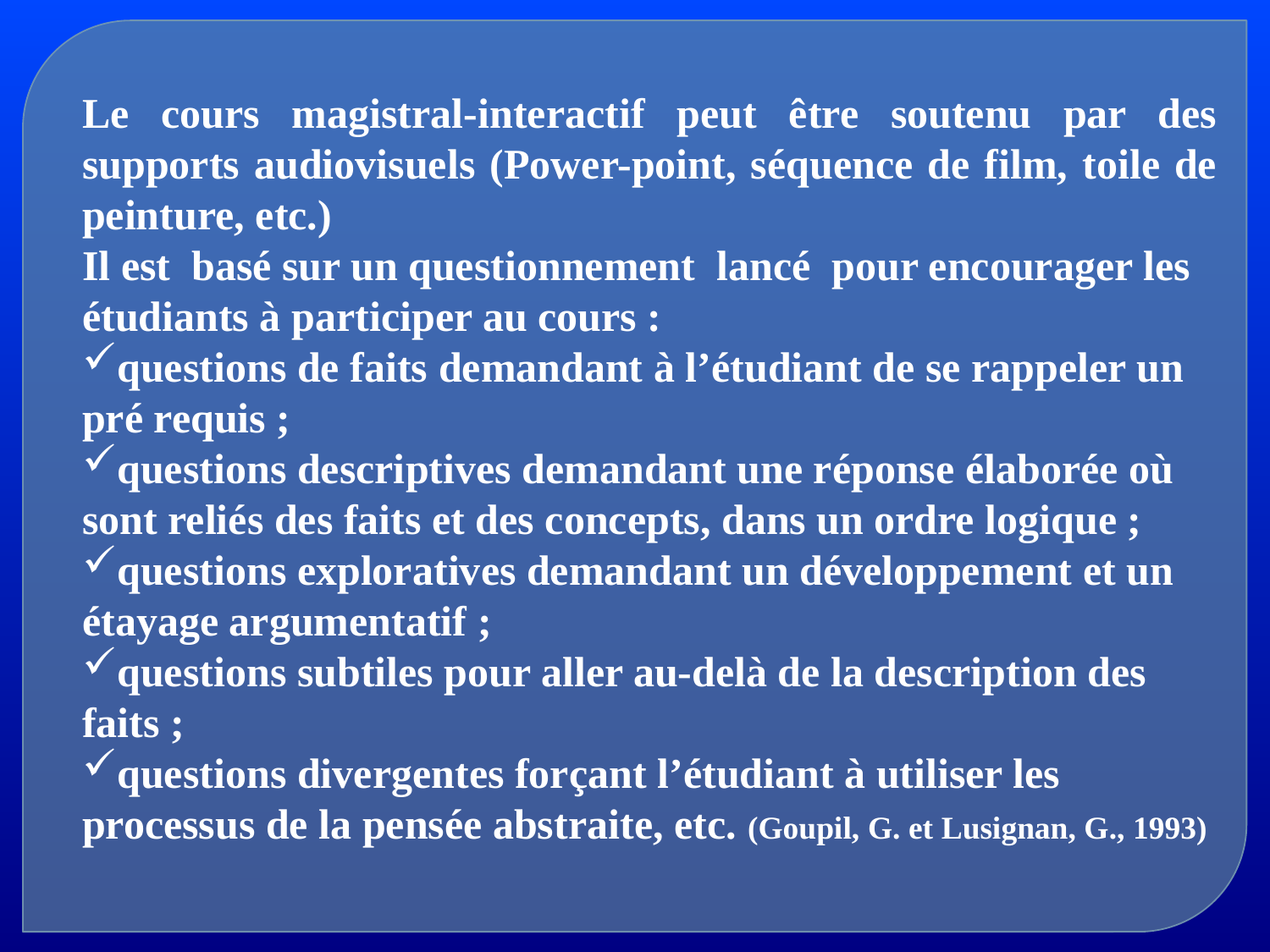

Le cours magistral-interactif peut être soutenu par des supports audiovisuels (Power-point, séquence de film, toile de peinture, etc.)
Il est  basé sur un questionnement  lancé  pour encourager les étudiants à participer au cours :
questions de faits demandant à l’étudiant de se rappeler un pré requis ;
questions descriptives demandant une réponse élaborée où sont reliés des faits et des concepts, dans un ordre logique ;
questions exploratives demandant un développement et un étayage argumentatif ;
questions subtiles pour aller au-delà de la description des faits ;
questions divergentes forçant l’étudiant à utiliser les processus de la pensée abstraite, etc. (Goupil, G. et Lusignan, G., 1993)